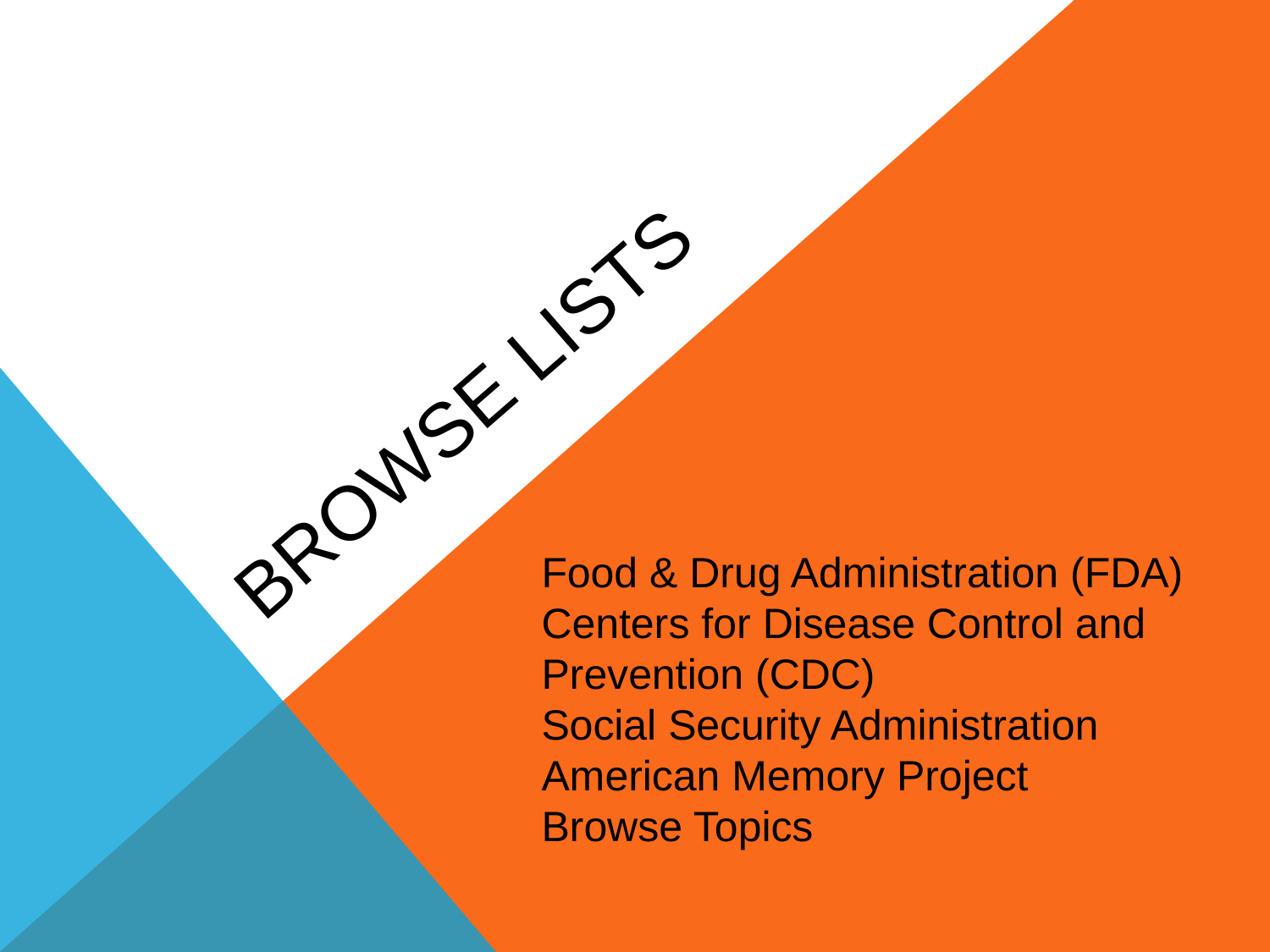

# Browse Lists
Food & Drug Administration (FDA)
Centers for Disease Control and Prevention (CDC)
Social Security Administration
American Memory Project
Browse Topics